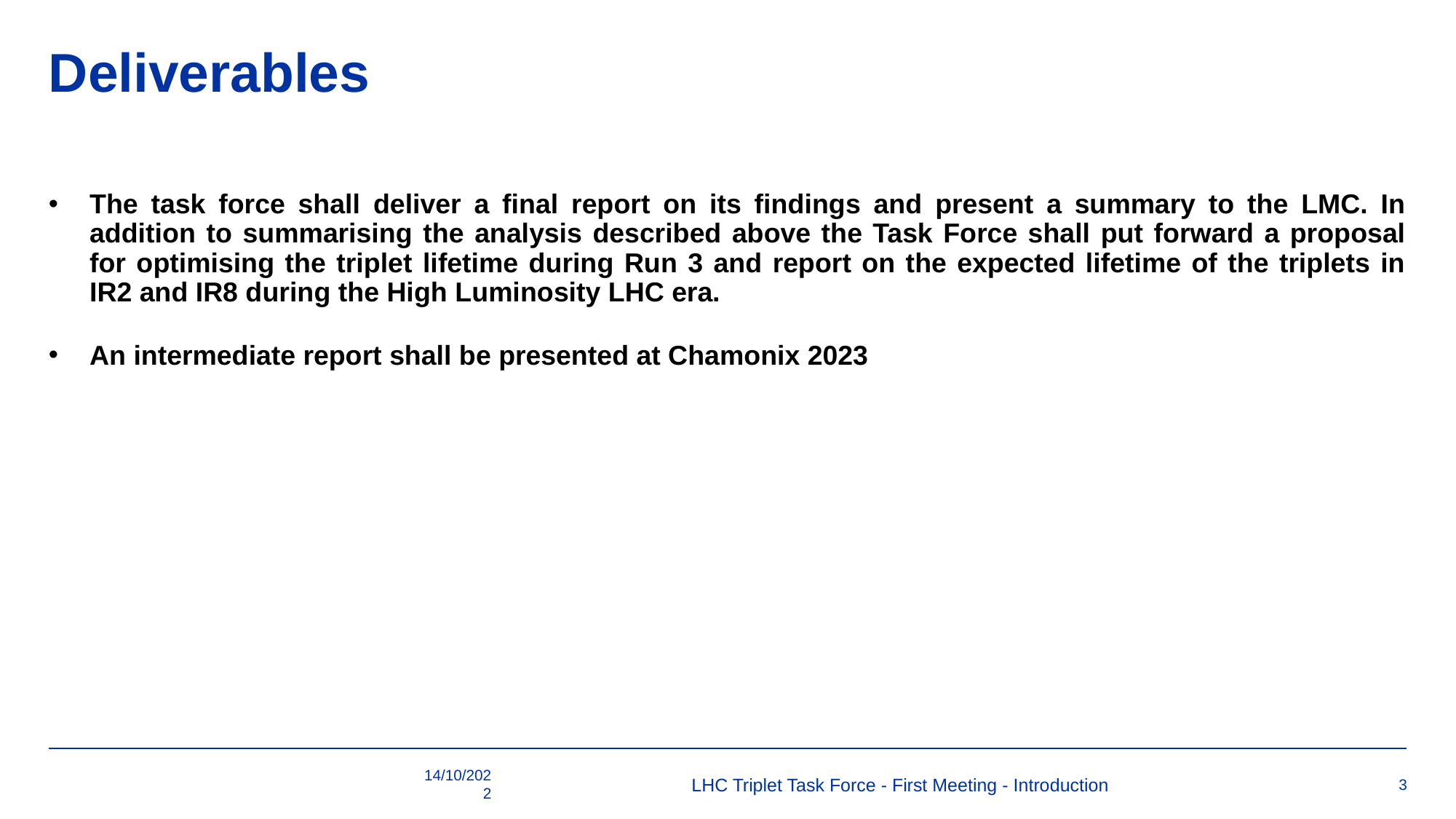

# Deliverables
The task force shall deliver a final report on its findings and present a summary to the LMC. In addition to summarising the analysis described above the Task Force shall put forward a proposal for optimising the triplet lifetime during Run 3 and report on the expected lifetime of the triplets in IR2 and IR8 during the High Luminosity LHC era.
An intermediate report shall be presented at Chamonix 2023

14/10/2022
LHC Triplet Task Force - First Meeting - Introduction
3